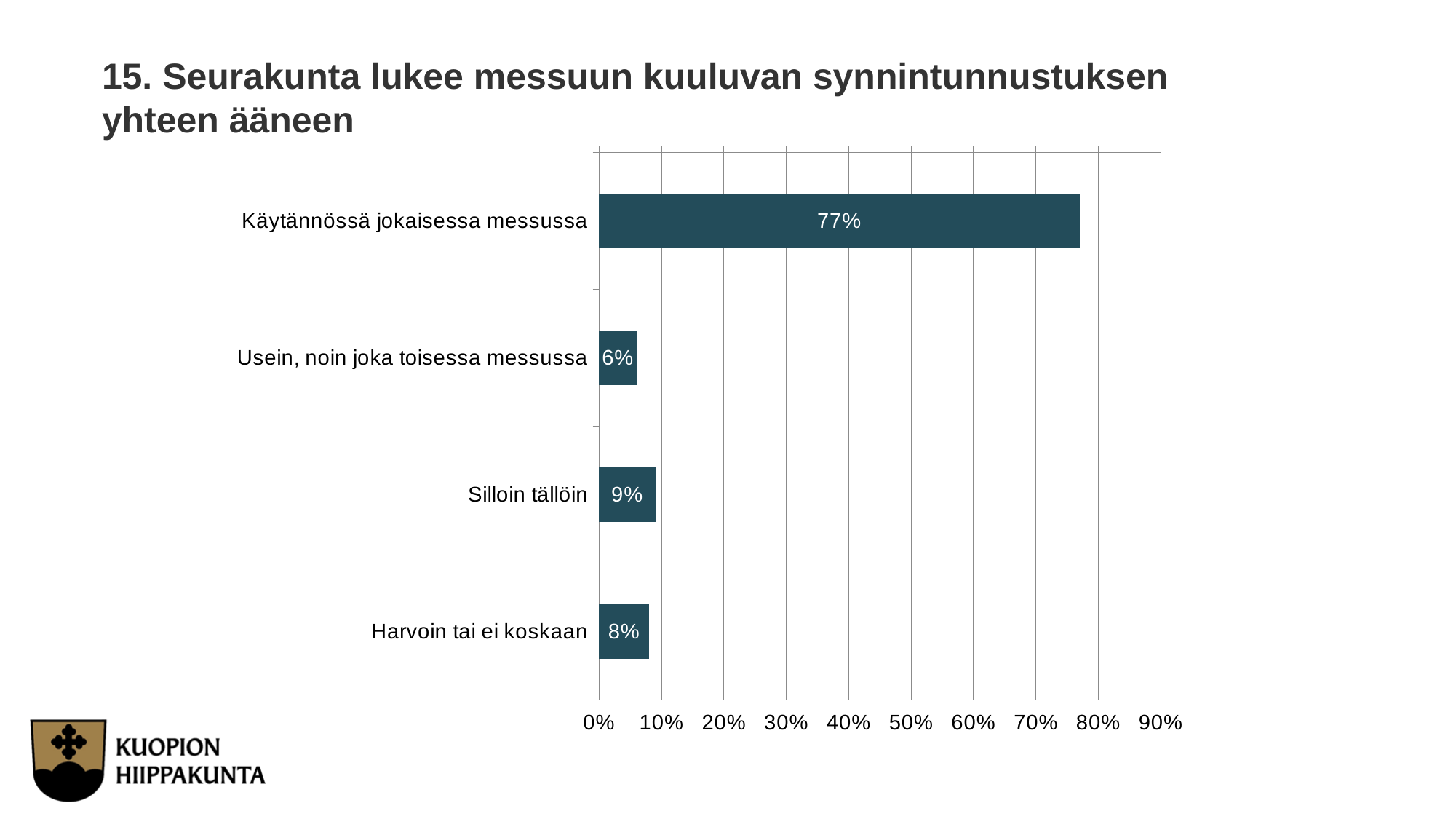

15. Seurakunta lukee messuun kuuluvan synnintunnustuksen yhteen ääneen

### Chart

| Category | Seurakunta lukee messuun kuuluvan synnintunnustuksen yhteen ääneen |
|---|---|
| Käytännössä jokaisessa messussa | 0.77 |
| Usein, noin joka toisessa messussa | 0.06 |
| Silloin tällöin | 0.09 |
| Harvoin tai ei koskaan | 0.08 |